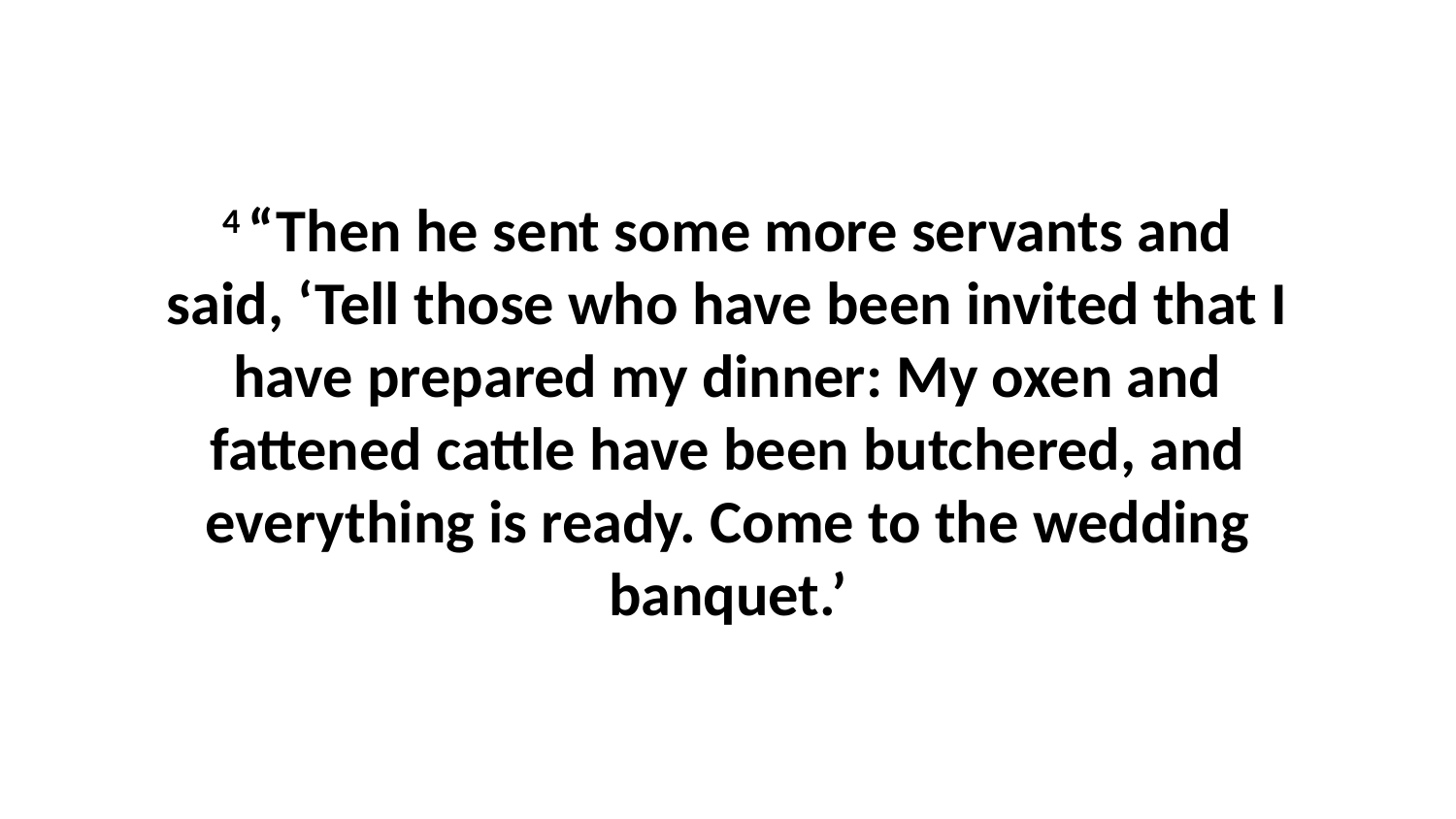

4 “Then he sent some more servants and said, ‘Tell those who have been invited that I have prepared my dinner: My oxen and fattened cattle have been butchered, and everything is ready. Come to the wedding banquet.’